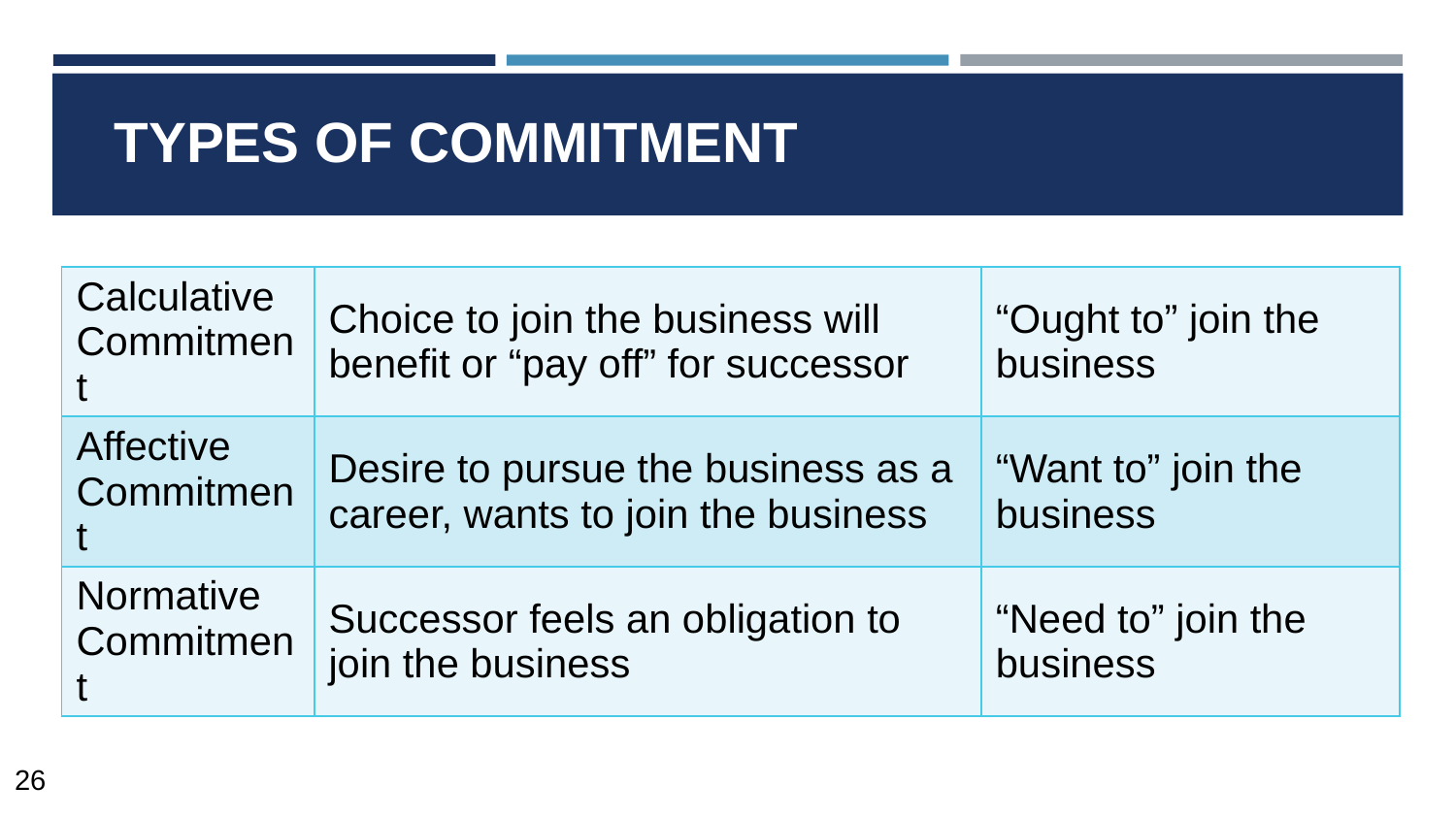

# TYPES OF COMMITMENT
| Calculative Commitment | Choice to join the business will benefit or “pay off” for successor | “Ought to” join the business |
| --- | --- | --- |
| Affective Commitment | Desire to pursue the business as a career, wants to join the business | “Want to” join the business |
| Normative Commitment | Successor feels an obligation to join the business | “Need to” join the business |